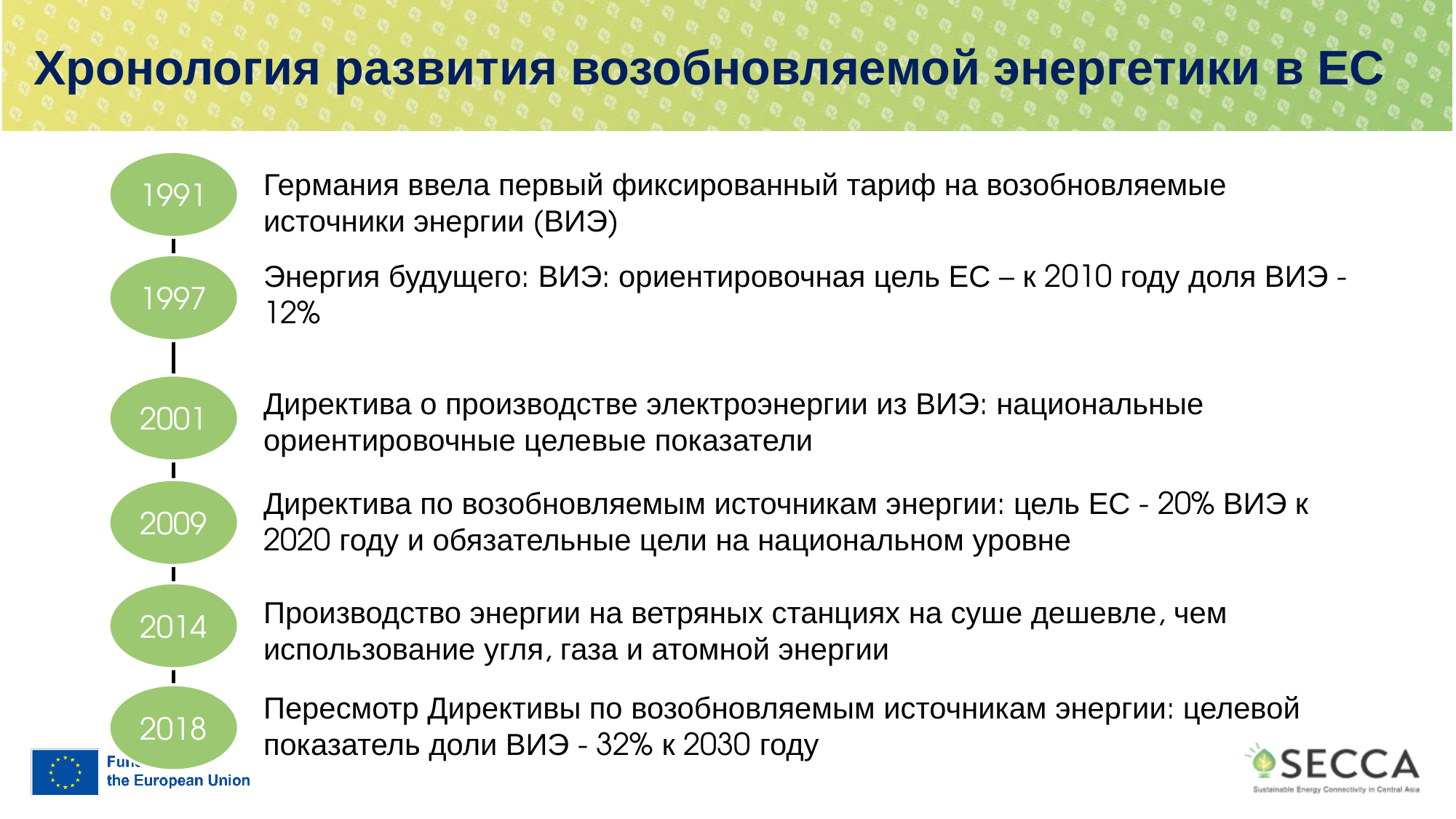

# Хронология развития возобновляемой энергетики в ЕС
1991
Германия ввела первый фиксированный тариф на возобновляемые источники энергии (ВИЭ)
Энергия будущего: ВИЭ: ориентировочная цель ЕС – к 2010 году доля ВИЭ -12%

Директива о производстве электроэнергии из ВИЭ: национальные ориентировочные целевые показатели
Директива по возобновляемым источникам энергии: цель ЕС - 20% ВИЭ к 2020 году и обязательные цели на национальном уровне
Производство энергии на ветряных станциях на суше дешевле, чем использование угля, газа и атомной энергии
Пересмотр Директивы по возобновляемым источникам энергии: целевой показатель доли ВИЭ - 32% к 2030 году

1997
2001
2009
2014
2018